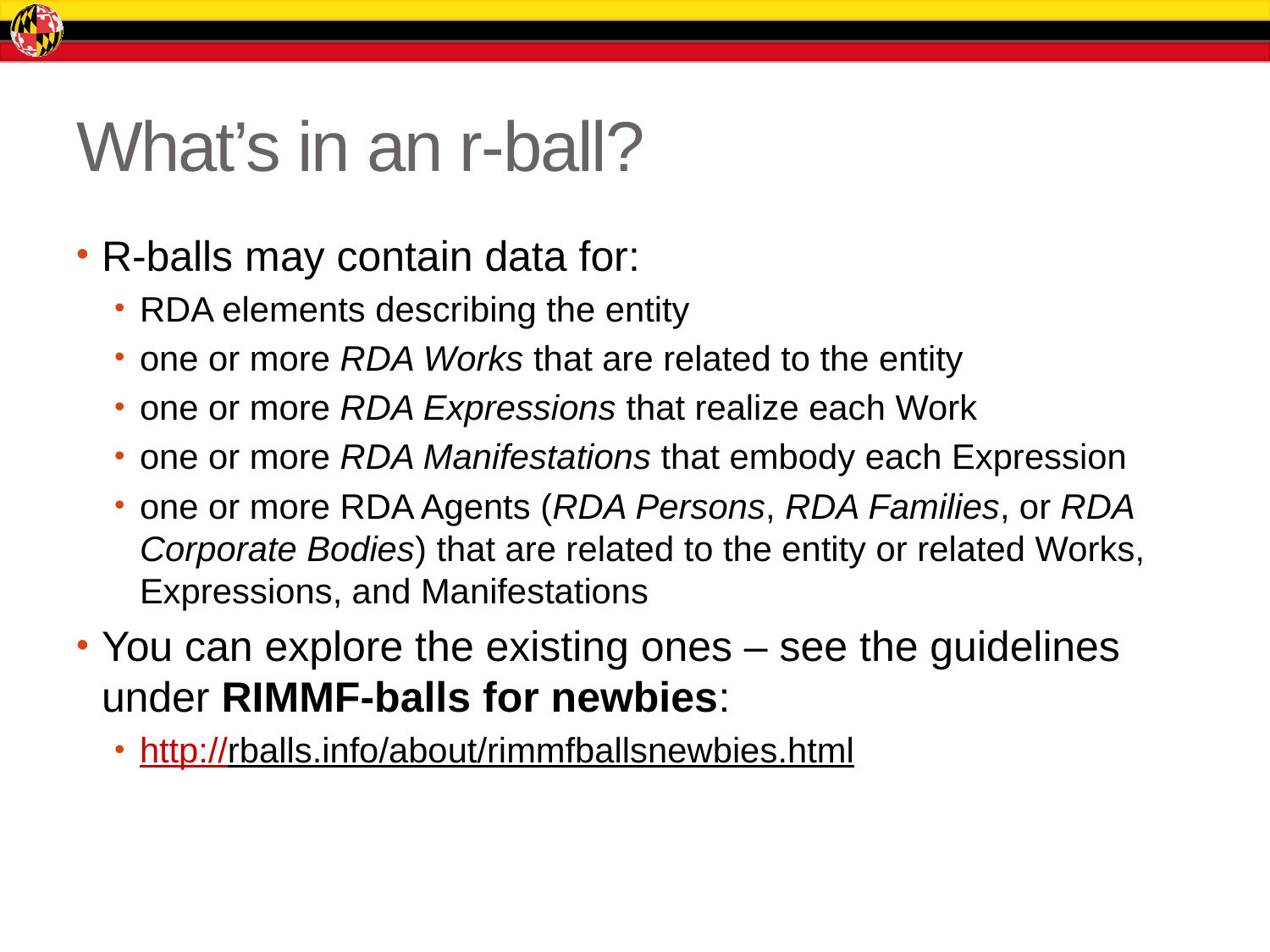

# What’s in an r-ball?
R-balls may contain data for:
RDA elements describing the entity
one or more RDA Works that are related to the entity
one or more RDA Expressions that realize each Work
one or more RDA Manifestations that embody each Expression
one or more RDA Agents (RDA Persons, RDA Families, or RDA Corporate Bodies) that are related to the entity or related Works, Expressions, and Manifestations
You can explore the existing ones – see the guidelines under RIMMF-balls for newbies:
http://rballs.info/about/rimmfballsnewbies.html